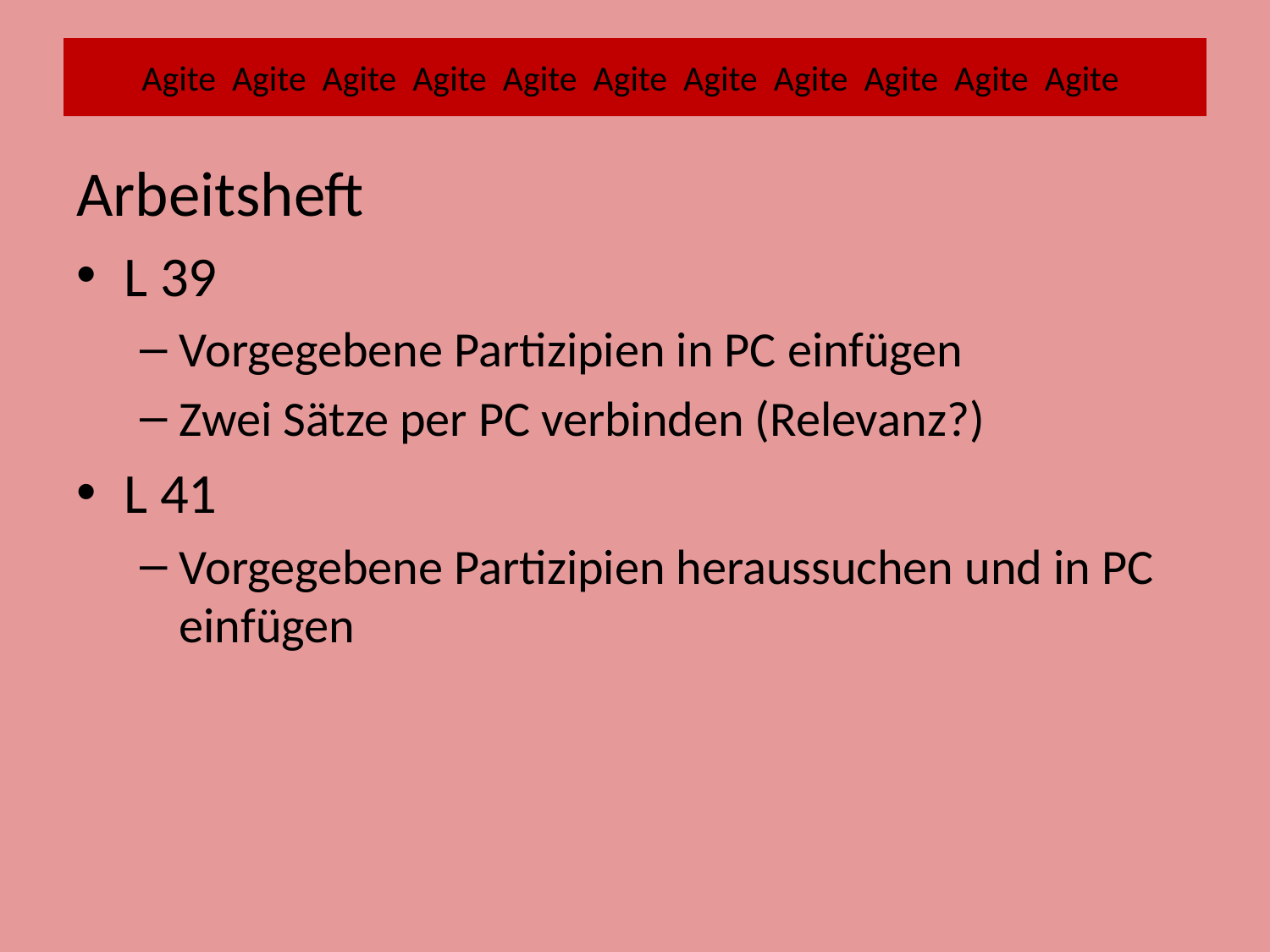

# Agite  Agite  Agite  Agite  Agite  Agite  Agite  Agite  Agite  Agite  Agite
Arbeitsheft
L 39
Vorgegebene Partizipien in PC einfügen
Zwei Sätze per PC verbinden (Relevanz?)
L 41
Vorgegebene Partizipien heraussuchen und in PC einfügen